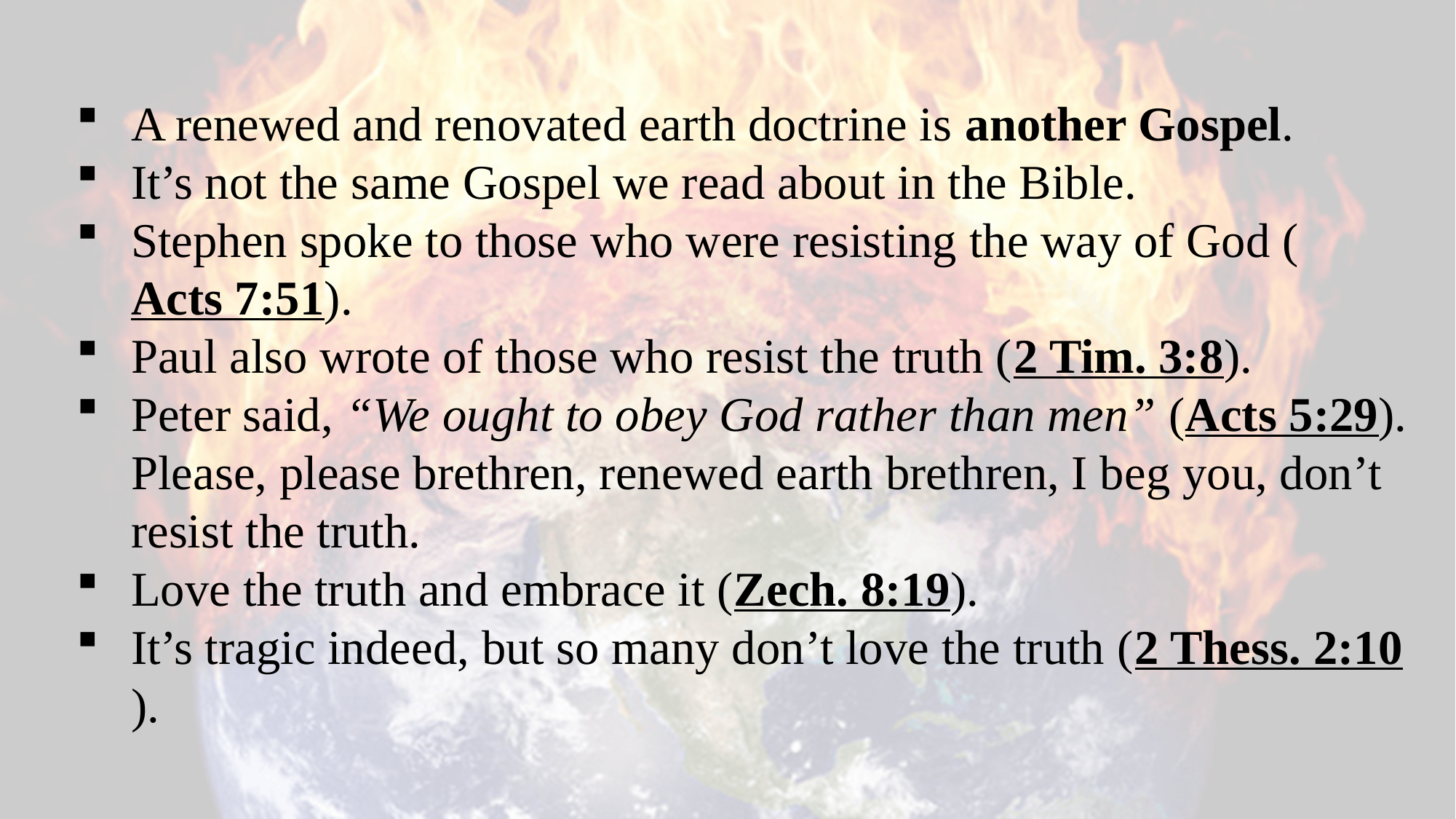

A renewed and renovated earth doctrine is another Gospel.
It’s not the same Gospel we read about in the Bible.
Stephen spoke to those who were resisting the way of God (Acts 7:51).
Paul also wrote of those who resist the truth (2 Tim. 3:8).
Peter said, “We ought to obey God rather than men” (Acts 5:29). Please, please brethren, renewed earth brethren, I beg you, don’t resist the truth.
Love the truth and embrace it (Zech. 8:19).
It’s tragic indeed, but so many don’t love the truth (2 Thess. 2:10).